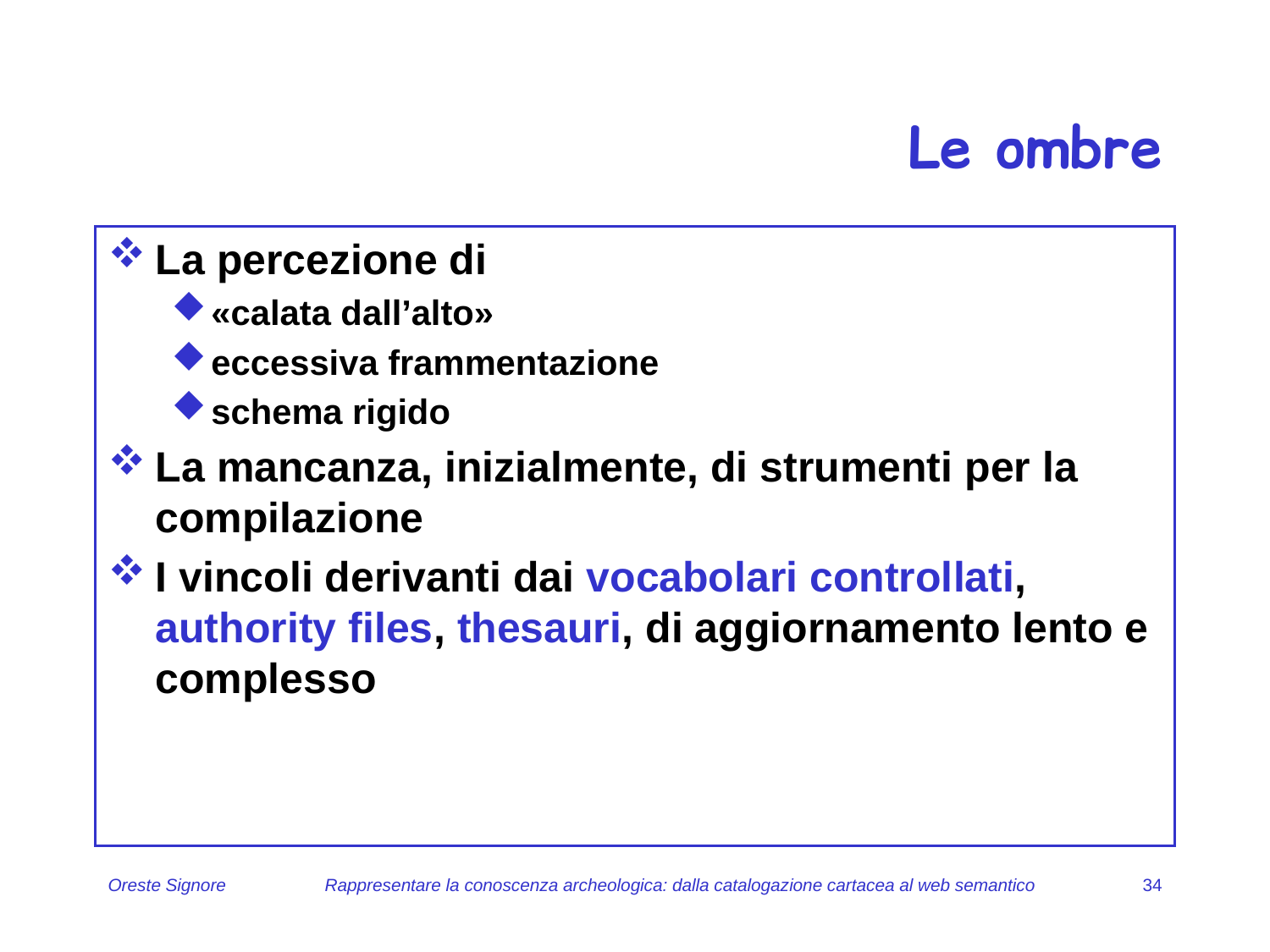

# Le ombre
La percezione di
«calata dall’alto»
eccessiva frammentazione
schema rigido
La mancanza, inizialmente, di strumenti per la compilazione
I vincoli derivanti dai vocabolari controllati, authority files, thesauri, di aggiornamento lento e complesso

Oreste Signore
Rappresentare la conoscenza archeologica: dalla catalogazione cartacea al web semantico
34